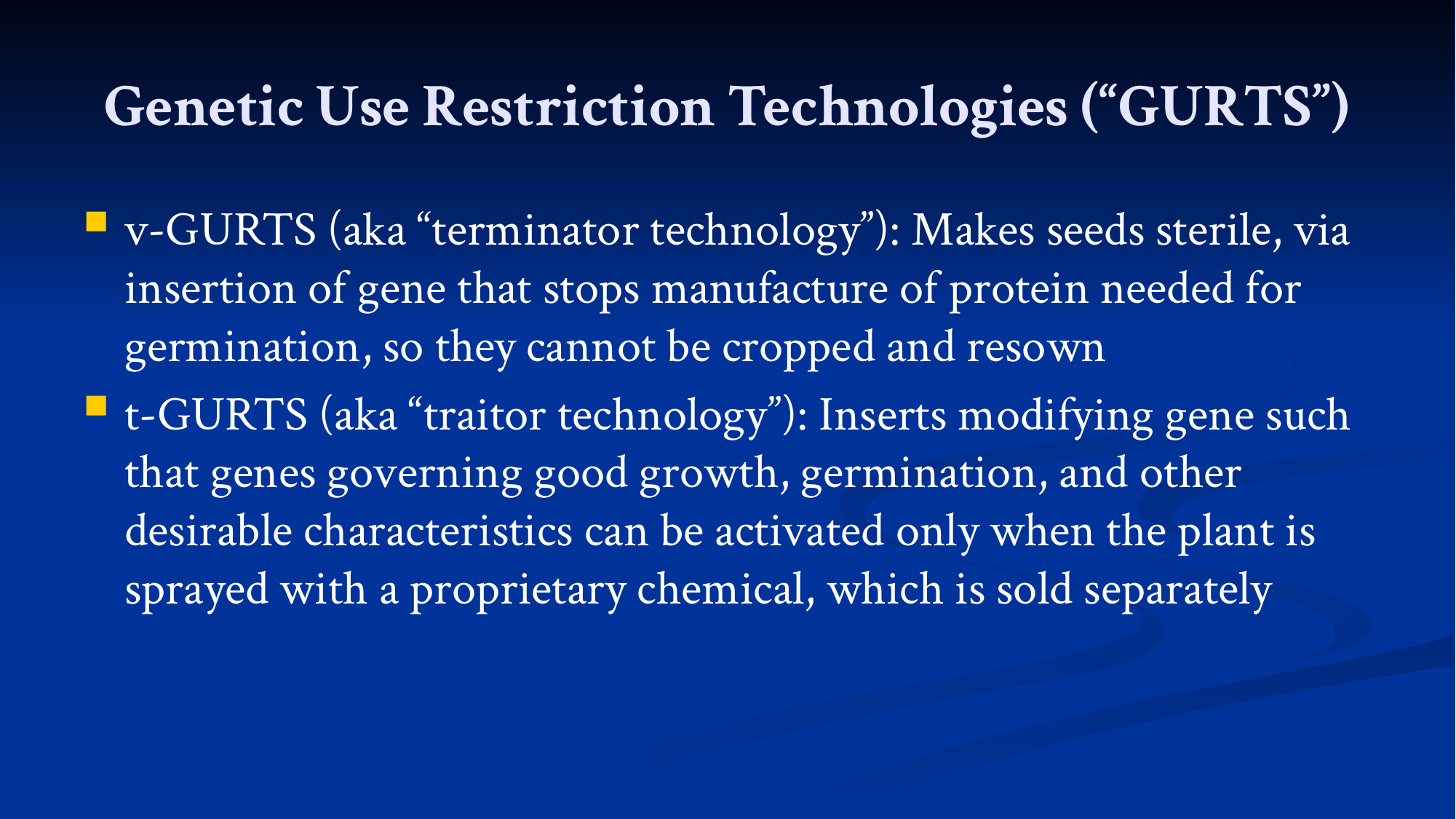

# Genetic Use Restriction Technologies (“GURTS”)
v-GURTS (aka “terminator technology”): Makes seeds sterile, via insertion of gene that stops manufacture of protein needed for germination, so they cannot be cropped and resown
t-GURTS (aka “traitor technology”): Inserts modifying gene such that genes governing good growth, germination, and other desirable characteristics can be activated only when the plant is sprayed with a proprietary chemical, which is sold separately